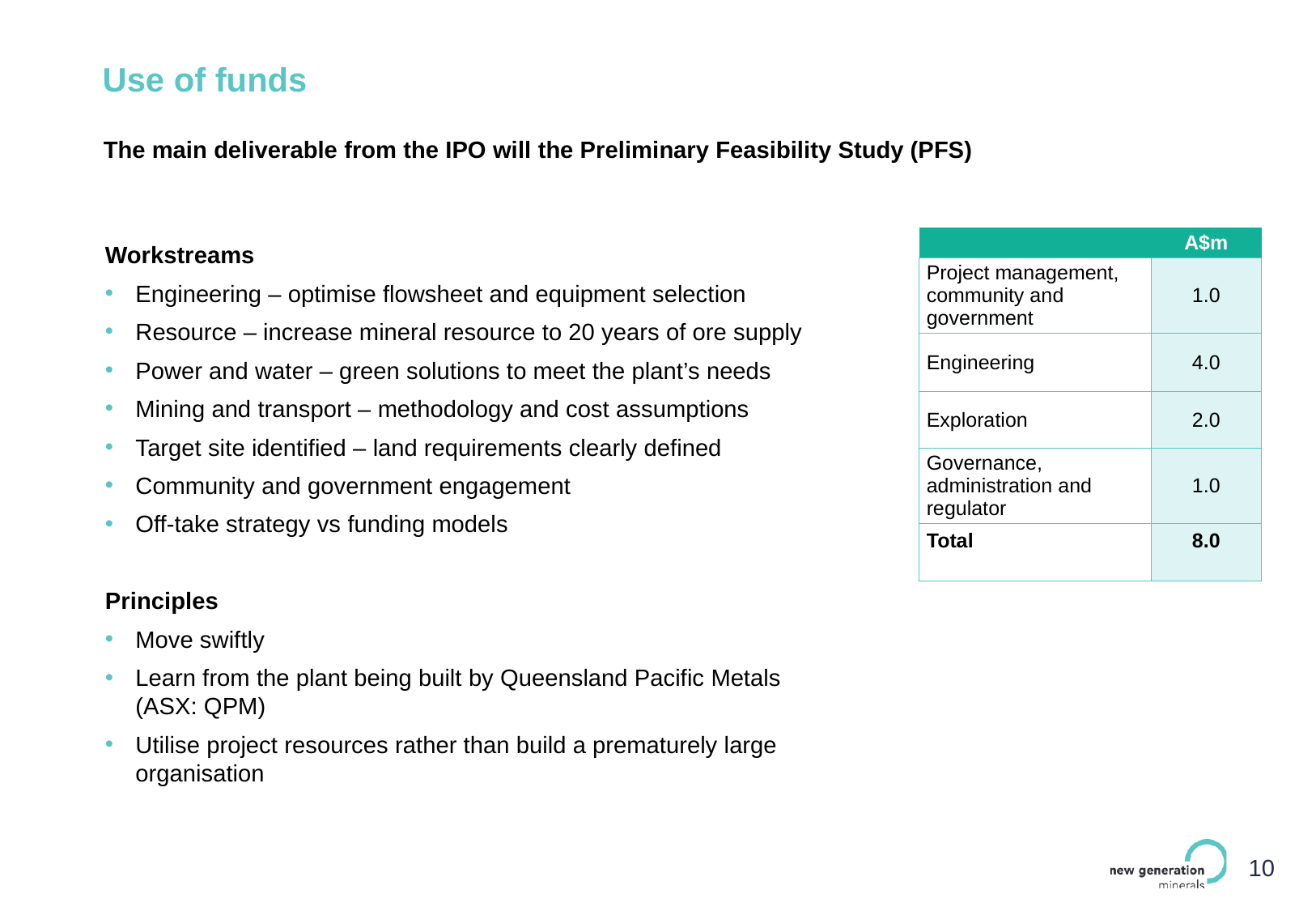

# Use of funds
The main deliverable from the IPO will the Preliminary Feasibility Study (PFS)

Workstreams
Engineering – optimise flowsheet and equipment selection
Resource – increase mineral resource to 20 years of ore supply
Power and water – green solutions to meet the plant’s needs
Mining and transport – methodology and cost assumptions
Target site identified – land requirements clearly defined
Community and government engagement
Off-take strategy vs funding models

Principles
Move swiftly
Learn from the plant being built by Queensland Pacific Metals (ASX: QPM)
Utilise project resources rather than build a prematurely large organisation

|  | A$m |
| --- | --- |
| Project management, community and government | 1.0 |
| Engineering | 4.0 |
| Exploration | 2.0 |
| Governance, administration and regulator | 1.0 |
| Total | 8.0 |
10